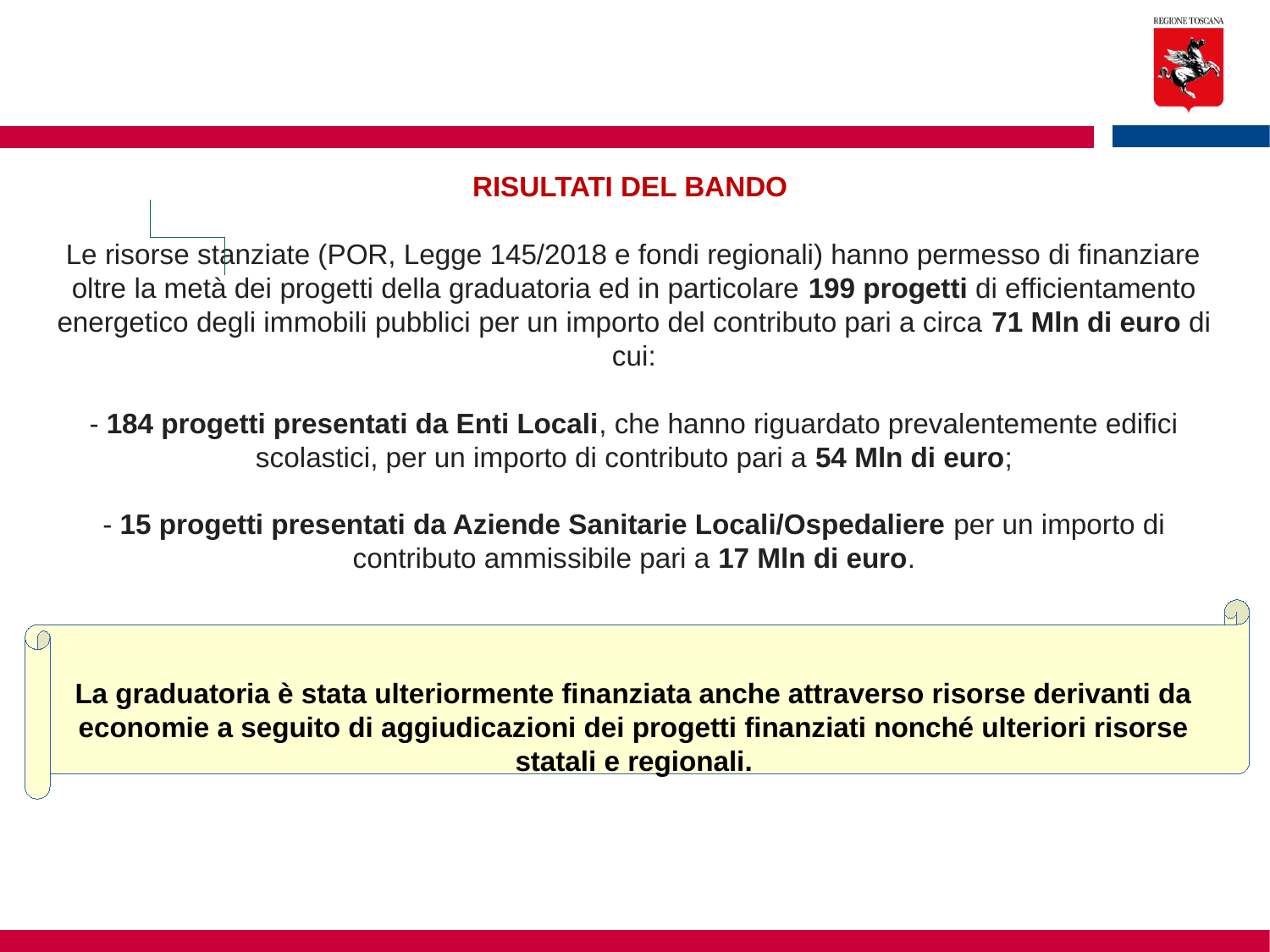

RISULTATI DEL BANDO

Le risorse stanziate (POR, Legge 145/2018 e fondi regionali) hanno permesso di finanziare oltre la metà dei progetti della graduatoria ed in particolare 199 progetti di efficientamento energetico degli immobili pubblici per un importo del contributo pari a circa 71 Mln di euro di cui:

- 184 progetti presentati da Enti Locali, che hanno riguardato prevalentemente edifici scolastici, per un importo di contributo pari a 54 Mln di euro;

- 15 progetti presentati da Aziende Sanitarie Locali/Ospedaliere per un importo di contributo ammissibile pari a 17 Mln di euro.

La graduatoria è stata ulteriormente finanziata anche attraverso risorse derivanti da economie a seguito di aggiudicazioni dei progetti finanziati nonché ulteriori risorse statali e regionali.